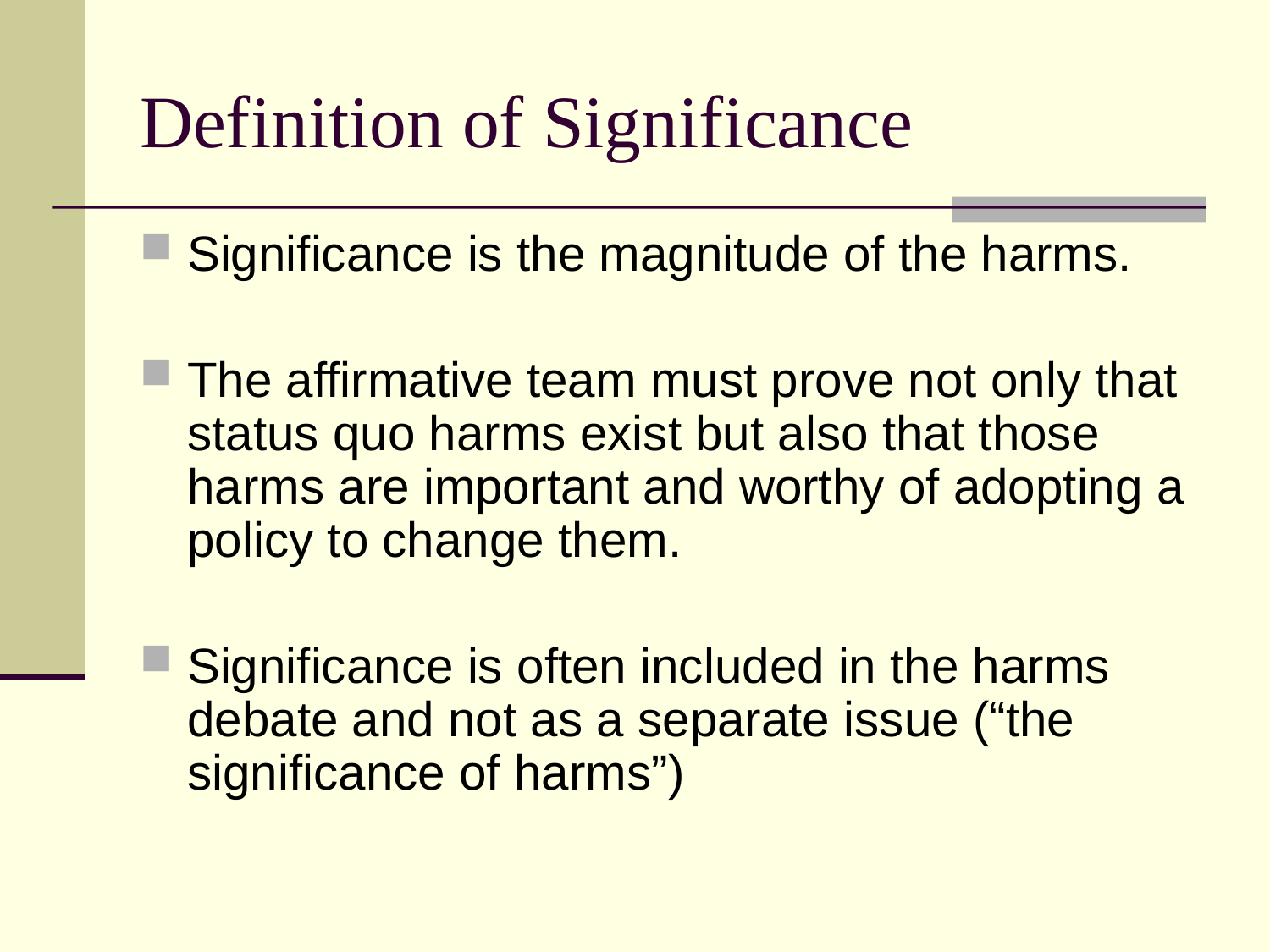

# Definition of Significance
Significance is the magnitude of the harms.

The affirmative team must prove not only that status quo harms exist but also that those harms are important and worthy of adopting a policy to change them.

Significance is often included in the harms debate and not as a separate issue (“the significance of harms”)